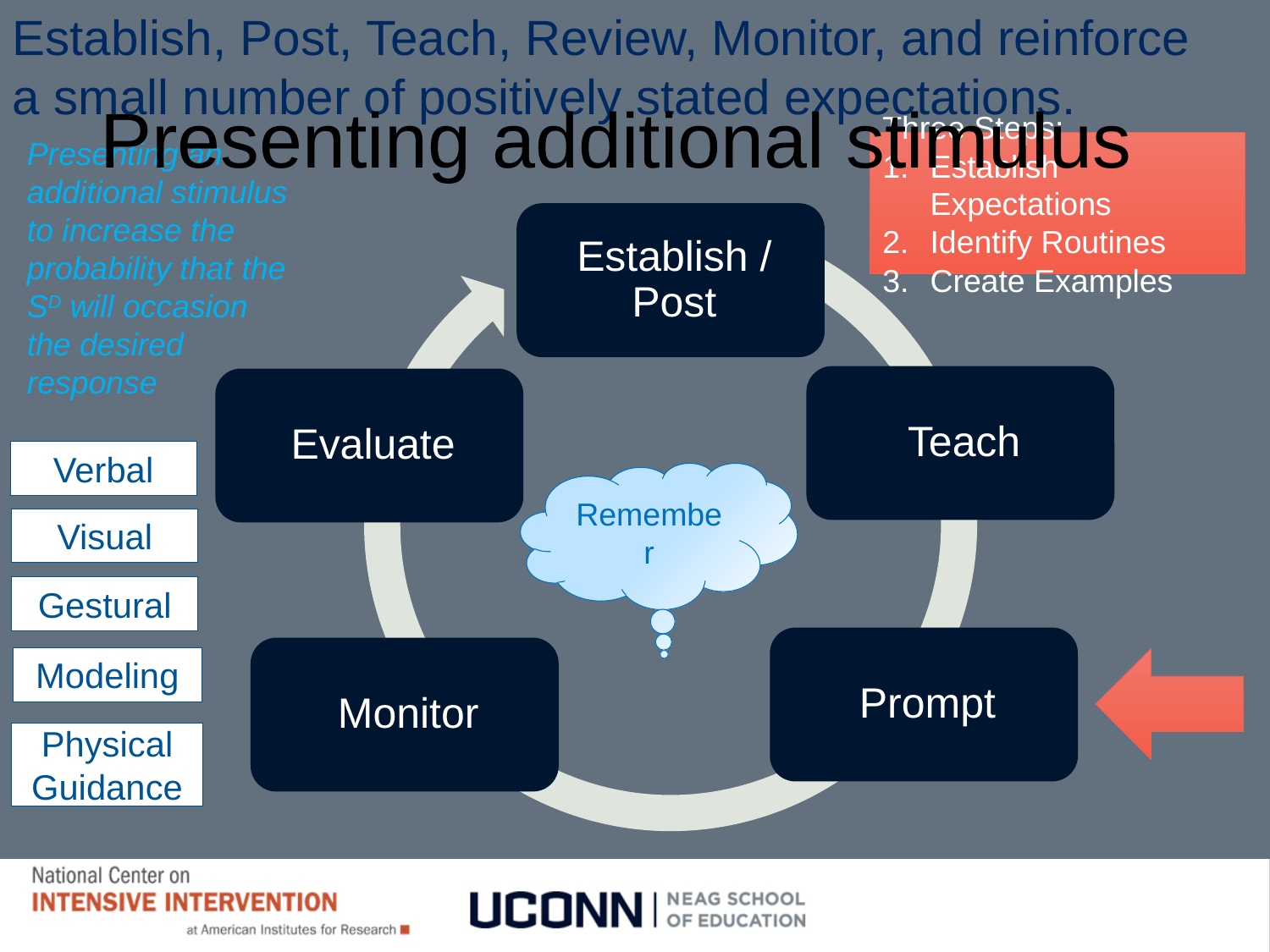

Establish, Post, Teach, Review, Monitor, and reinforce a small number of positively stated expectations.
# Presenting additional stimulus
Presenting an additional stimulus to increase the probability that the SD will occasion the desired response
Three Steps:
Establish Expectations
Identify Routines
Create Examples
Establish / Post
Teach
Prompt
Monitor
Evaluate
Verbal
Remember
Visual
Gestural
Modeling

Physical Guidance